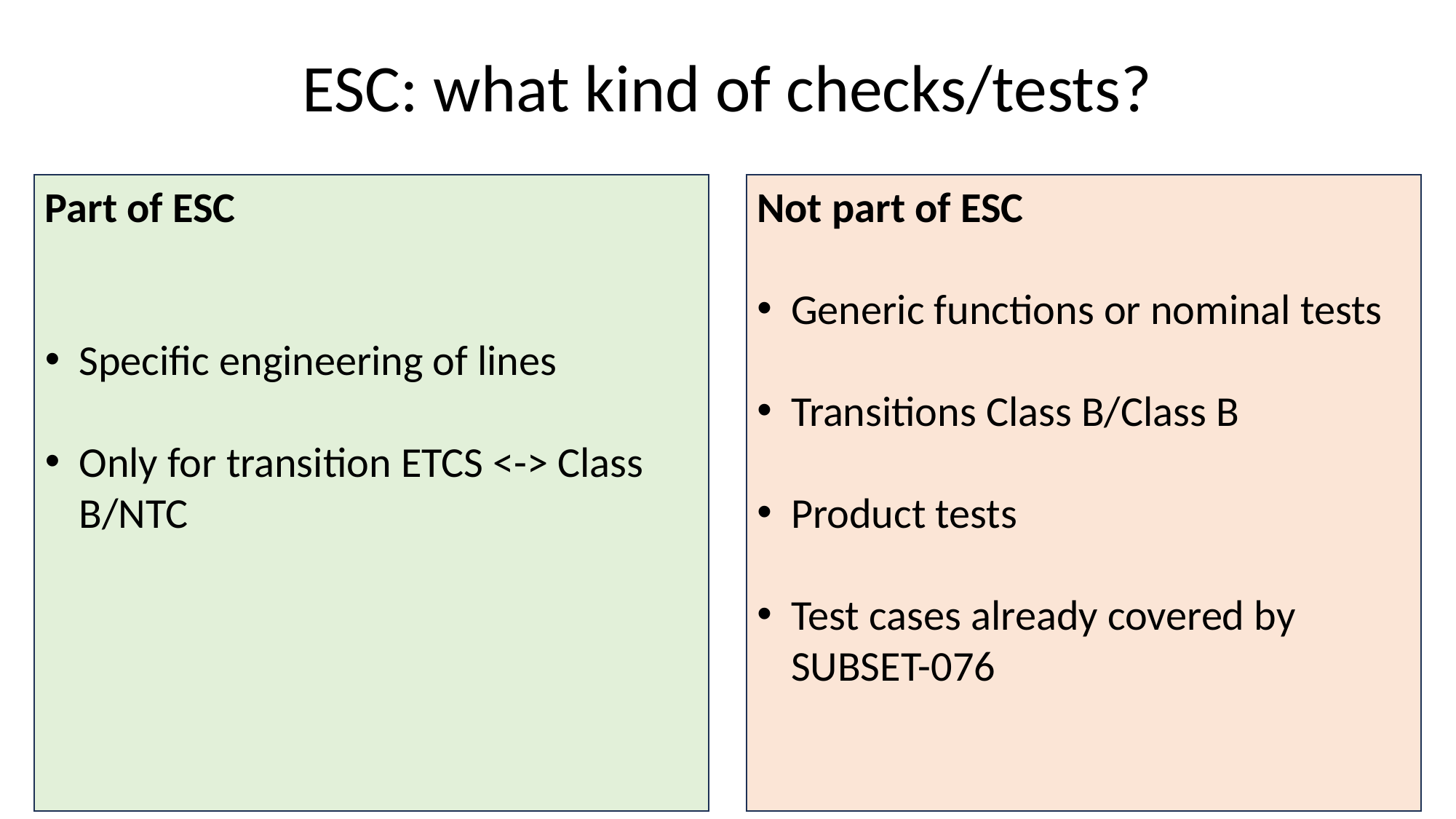

# ESC: what kind of checks/tests?
Part of ESC

Specific engineering of lines

Only for transition ETCS <-> Class B/NTC
Not part of ESC

Generic functions or nominal tests

Transitions Class B/Class B

Product tests

Test cases already covered by SUBSET-076